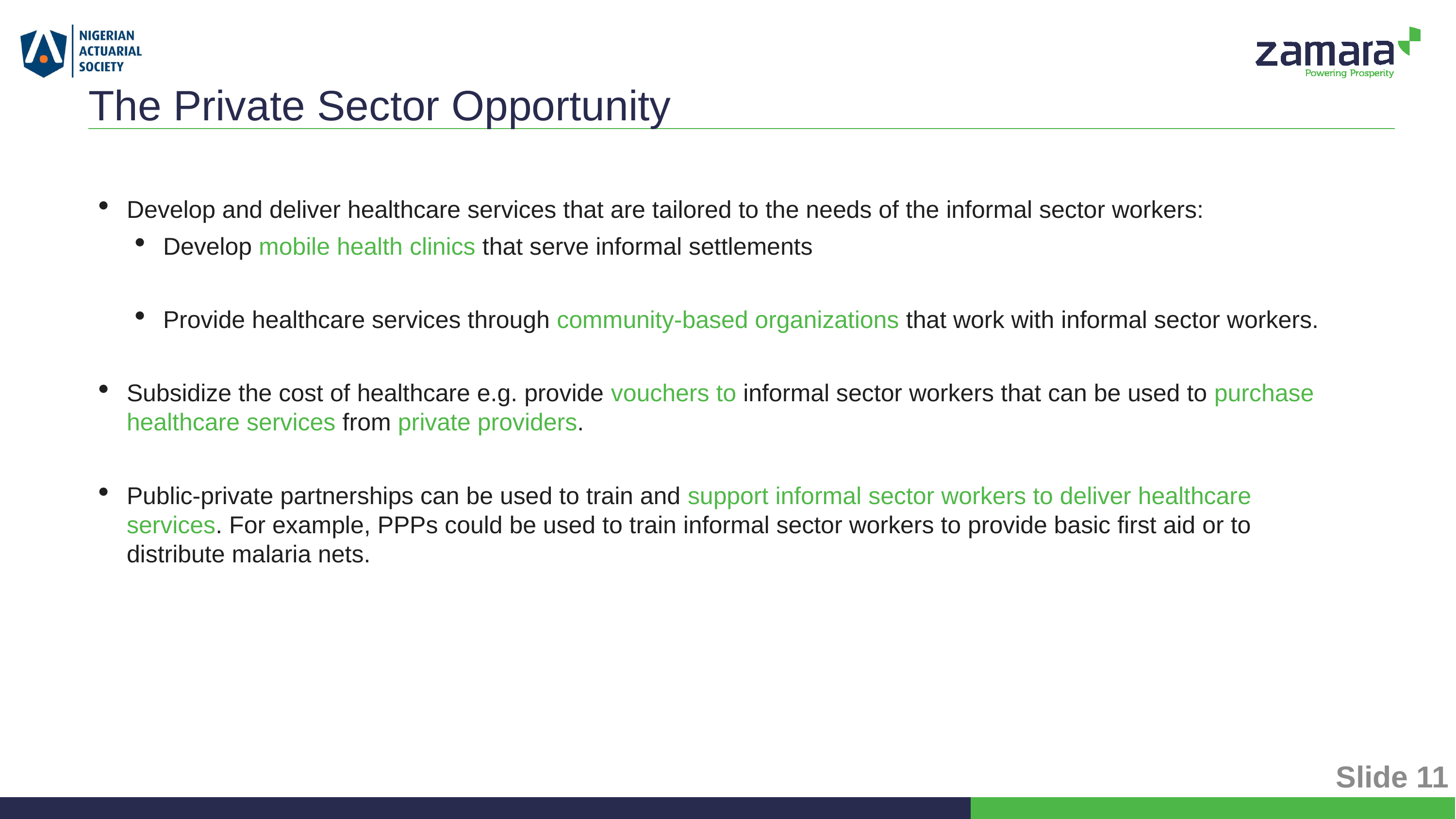

The Private Sector Opportunity
Develop and deliver healthcare services that are tailored to the needs of the informal sector workers:
Develop mobile health clinics that serve informal settlements

Provide healthcare services through community-based organizations that work with informal sector workers.

Subsidize the cost of healthcare e.g. provide vouchers to informal sector workers that can be used to purchase healthcare services from private providers.

Public-private partnerships can be used to train and support informal sector workers to deliver healthcare services. For example, PPPs could be used to train informal sector workers to provide basic first aid or to distribute malaria nets.
Slide 11